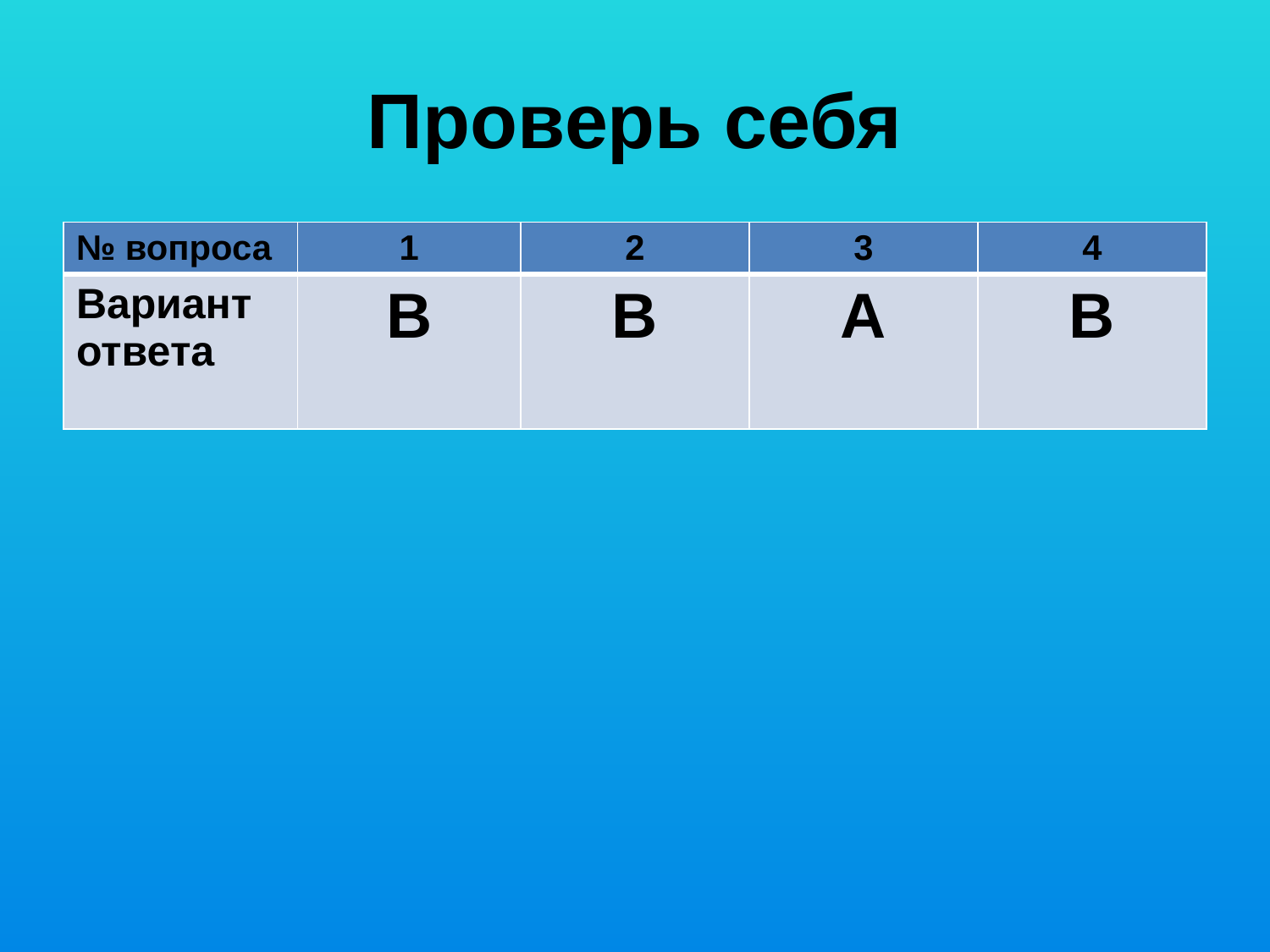

# Проверь себя
| № вопроса | 1 | 2 | 3 | 4 |
| --- | --- | --- | --- | --- |
| Вариант ответа | В | В | А | В |